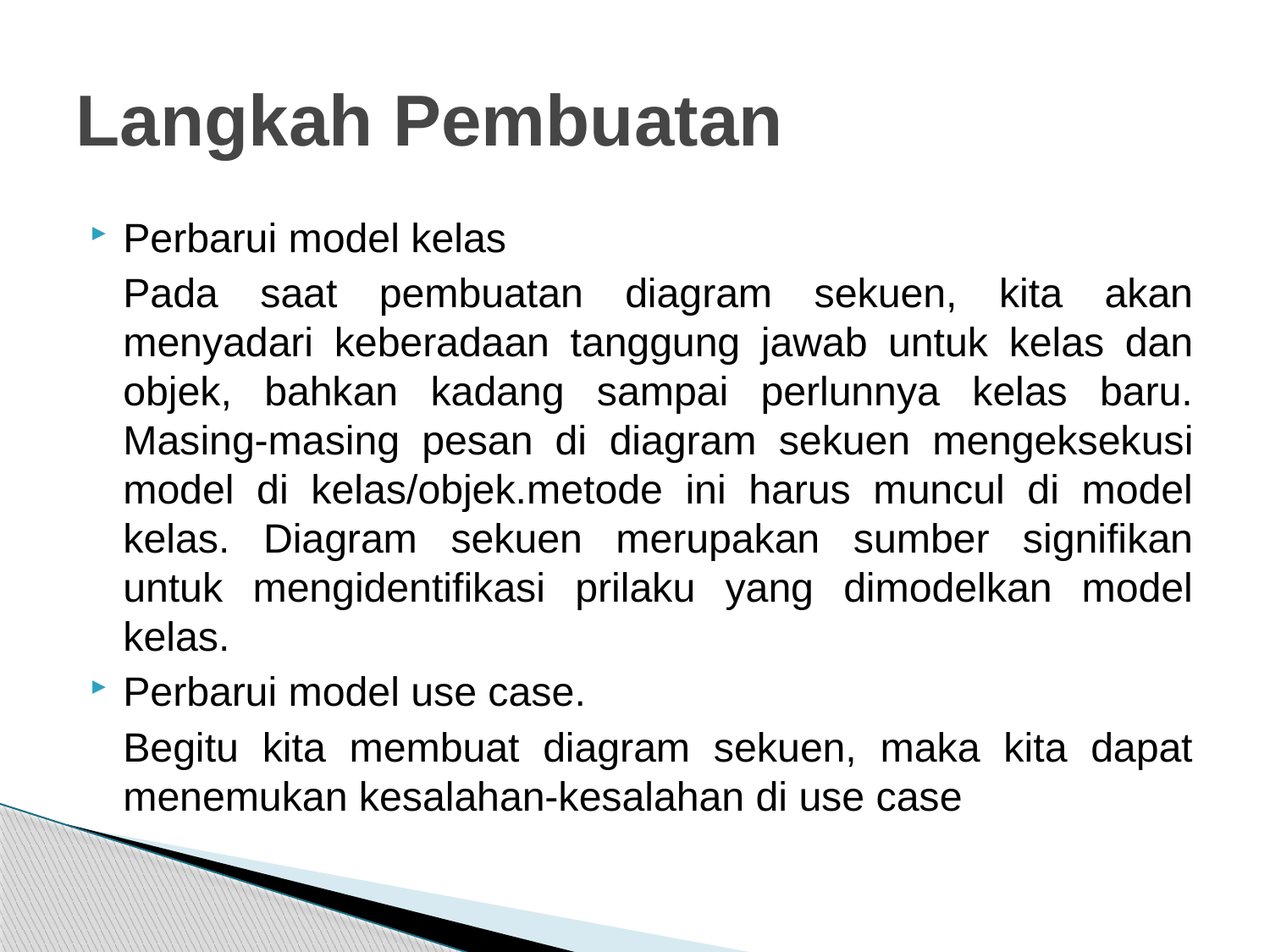

# Langkah Pembuatan
Perbarui model kelas
	Pada saat pembuatan diagram sekuen, kita akan menyadari keberadaan tanggung jawab untuk kelas dan objek, bahkan kadang sampai perlunnya kelas baru. Masing-masing pesan di diagram sekuen mengeksekusi model di kelas/objek.metode ini harus muncul di model kelas. Diagram sekuen merupakan sumber signifikan untuk mengidentifikasi prilaku yang dimodelkan model kelas.
Perbarui model use case.
	Begitu kita membuat diagram sekuen, maka kita dapat menemukan kesalahan-kesalahan di use case